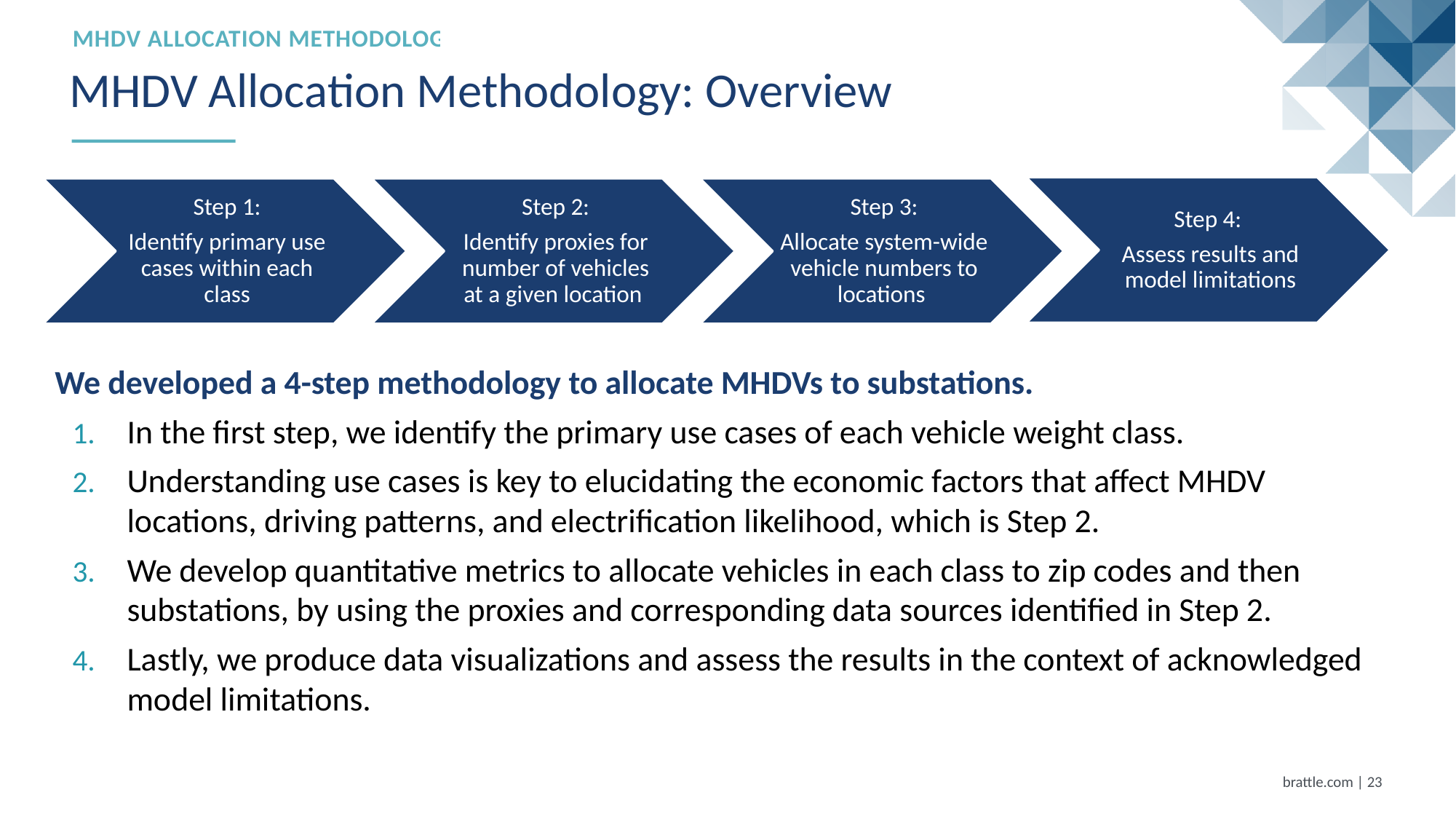

Mhdv allocation methodology
# MHDV Allocation Methodology: Overview
Step 1:
Identify primary use cases within each class
Step 2:
Identify proxies for number of vehicles at a given location
Step 3:
Allocate system-wide vehicle numbers to locations
Step 4:
Assess results and model limitations
We developed a 4-step methodology to allocate MHDVs to substations.
In the first step, we identify the primary use cases of each vehicle weight class.
Understanding use cases is key to elucidating the economic factors that affect MHDV locations, driving patterns, and electrification likelihood, which is Step 2.
We develop quantitative metrics to allocate vehicles in each class to zip codes and then substations, by using the proxies and corresponding data sources identified in Step 2.
Lastly, we produce data visualizations and assess the results in the context of acknowledged model limitations.

brattle.com | 23